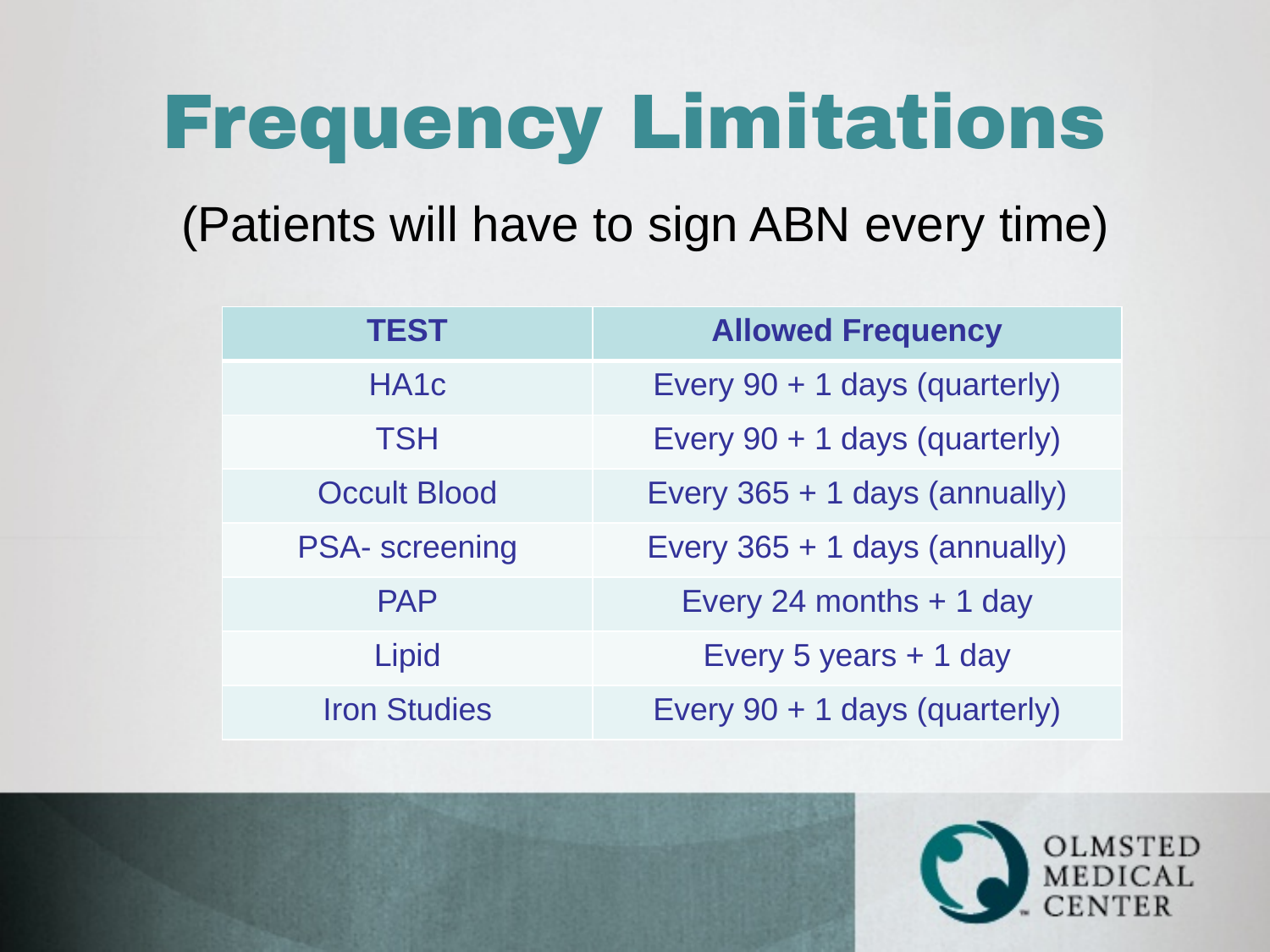

# Frequency Limitations (Patients will have to sign ABN every time)
| TEST | Allowed Frequency |
| --- | --- |
| HA1c | Every 90 + 1 days (quarterly) |
| TSH | Every 90 + 1 days (quarterly) |
| Occult Blood | Every 365 + 1 days (annually) |
| PSA- screening | Every 365 + 1 days (annually) |
| PAP | Every 24 months + 1 day |
| Lipid | Every 5 years + 1 day |
| Iron Studies | Every 90 + 1 days (quarterly) |